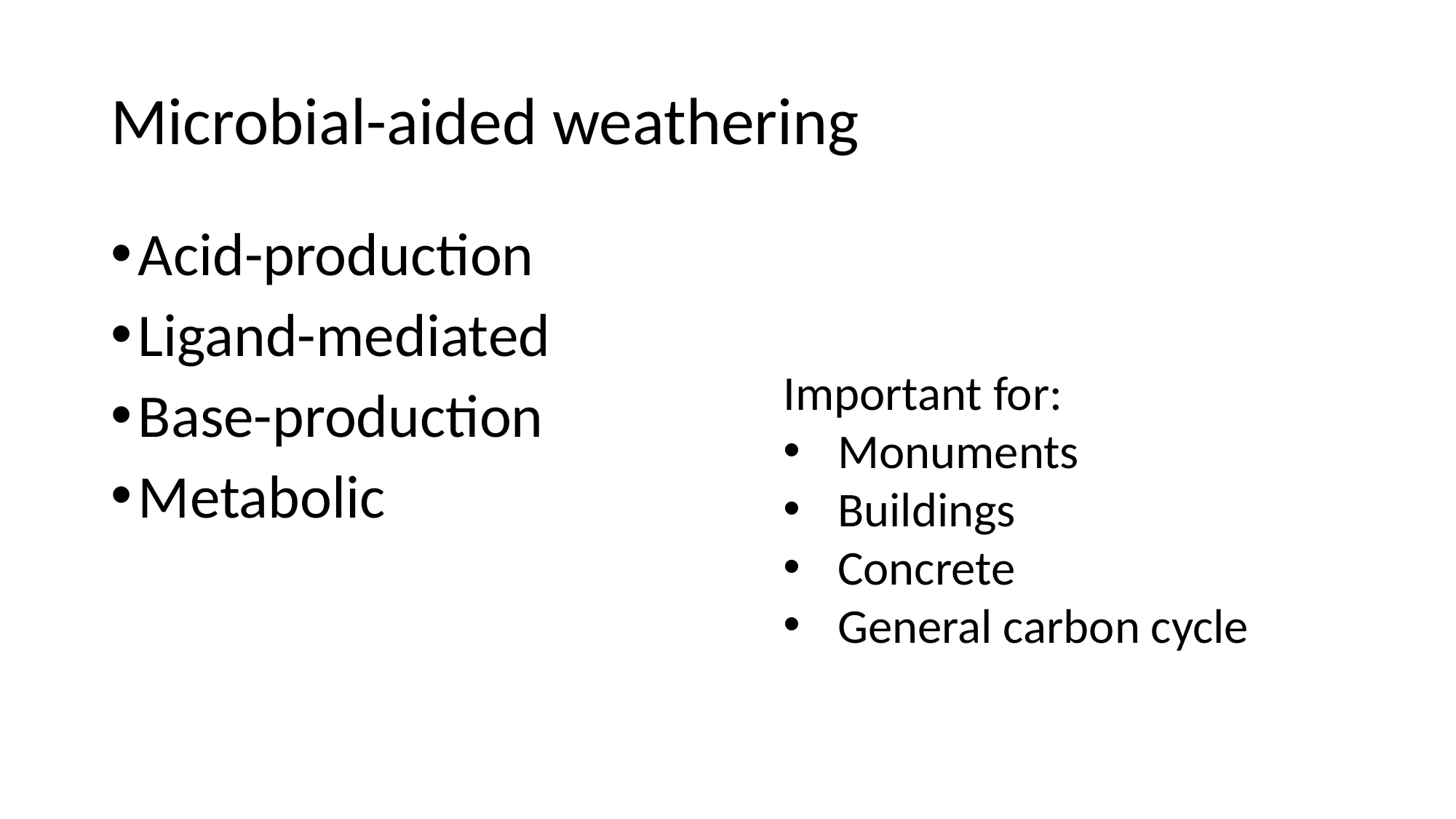

# Microbial-aided weathering
Acid-production
Ligand-mediated
Base-production
Metabolic

Important for:
Monuments
Buildings
Concrete
General carbon cycle